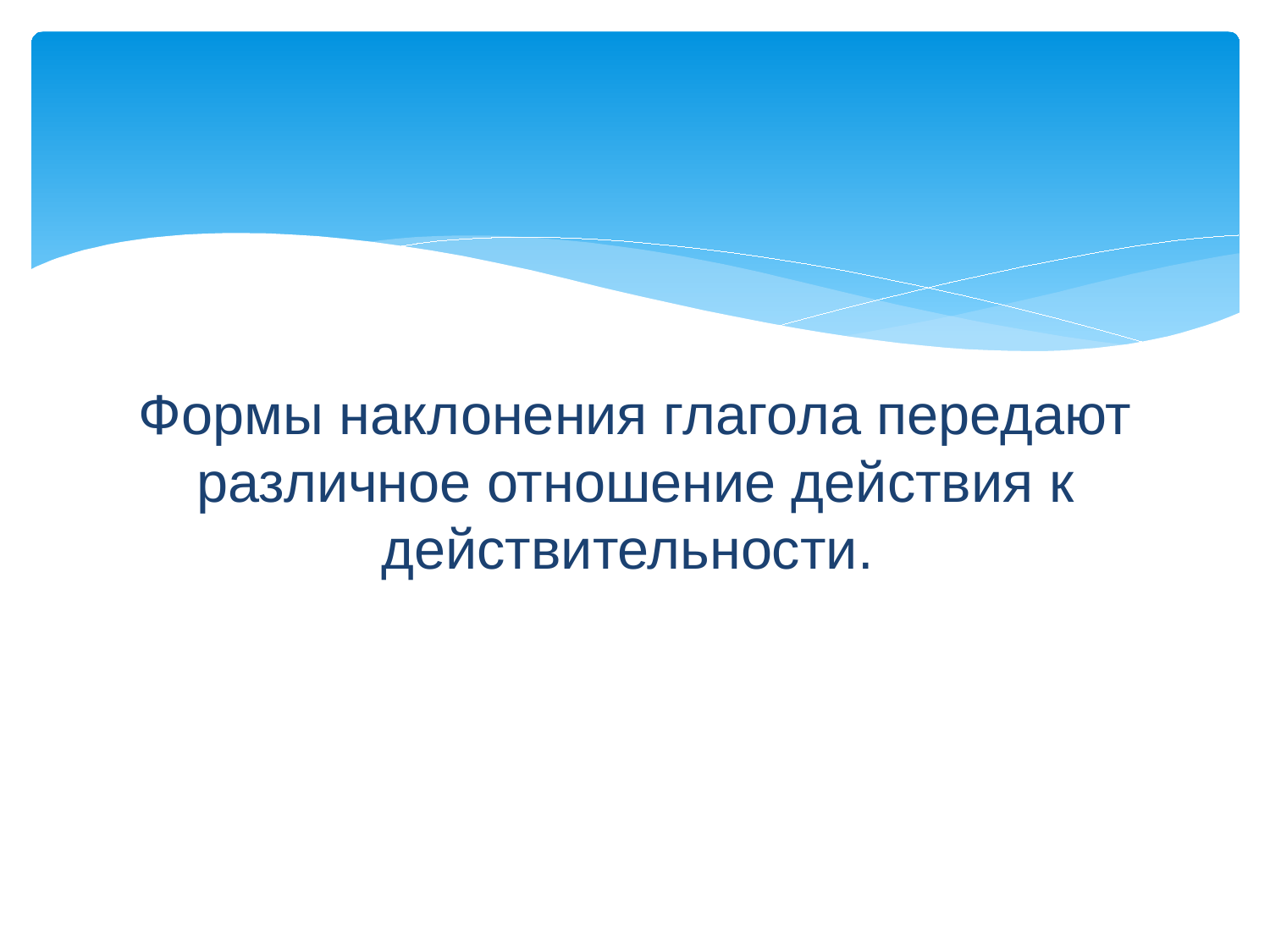

#
Формы наклонения глагола передают различное отношение действия к действительности.